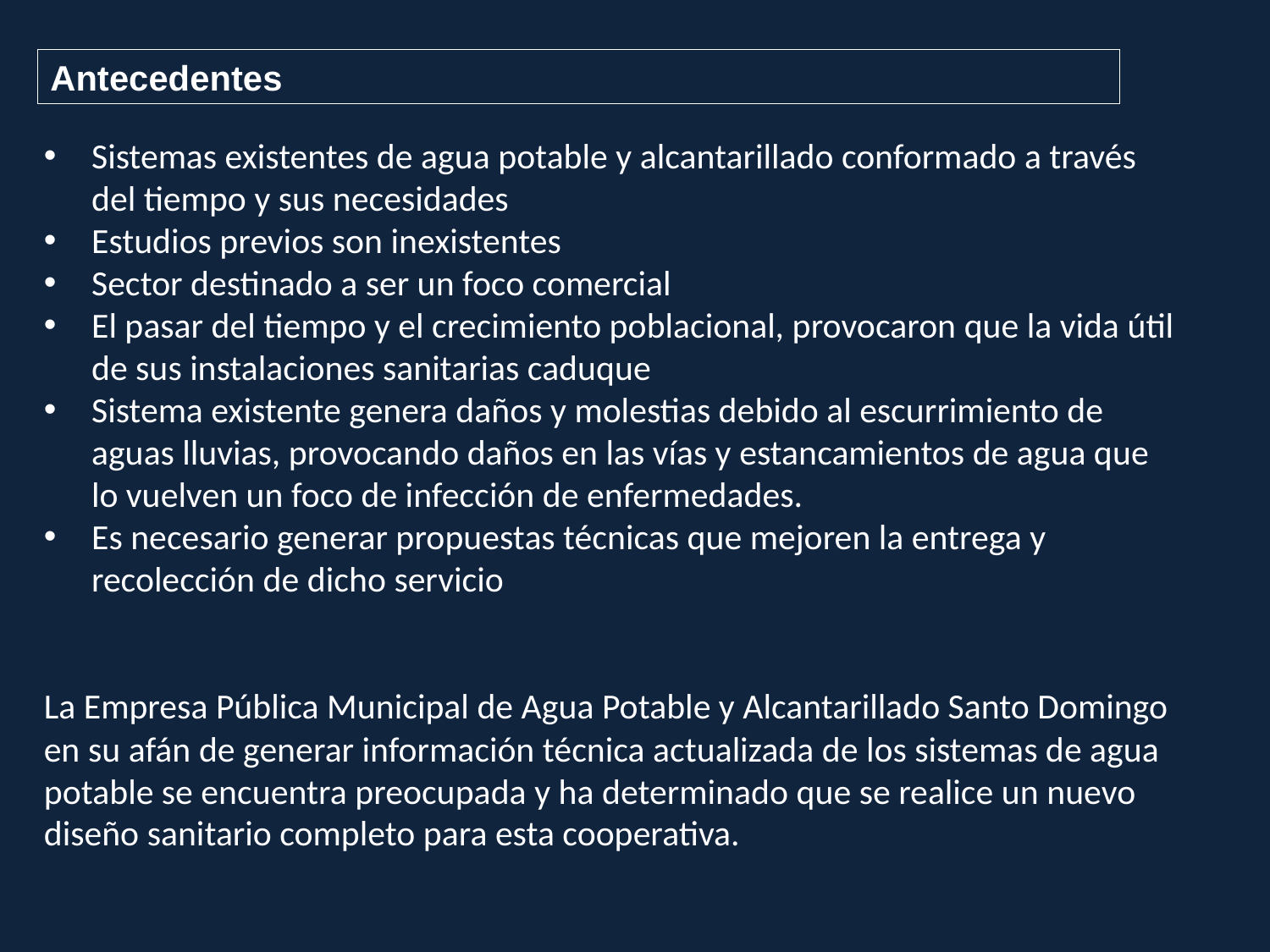

Antecedentes
Sistemas existentes de agua potable y alcantarillado conformado a través del tiempo y sus necesidades
Estudios previos son inexistentes
Sector destinado a ser un foco comercial
El pasar del tiempo y el crecimiento poblacional, provocaron que la vida útil de sus instalaciones sanitarias caduque
Sistema existente genera daños y molestias debido al escurrimiento de aguas lluvias, provocando daños en las vías y estancamientos de agua que lo vuelven un foco de infección de enfermedades.
Es necesario generar propuestas técnicas que mejoren la entrega y recolección de dicho servicio

La Empresa Pública Municipal de Agua Potable y Alcantarillado Santo Domingo en su afán de generar información técnica actualizada de los sistemas de agua potable se encuentra preocupada y ha determinado que se realice un nuevo diseño sanitario completo para esta cooperativa.